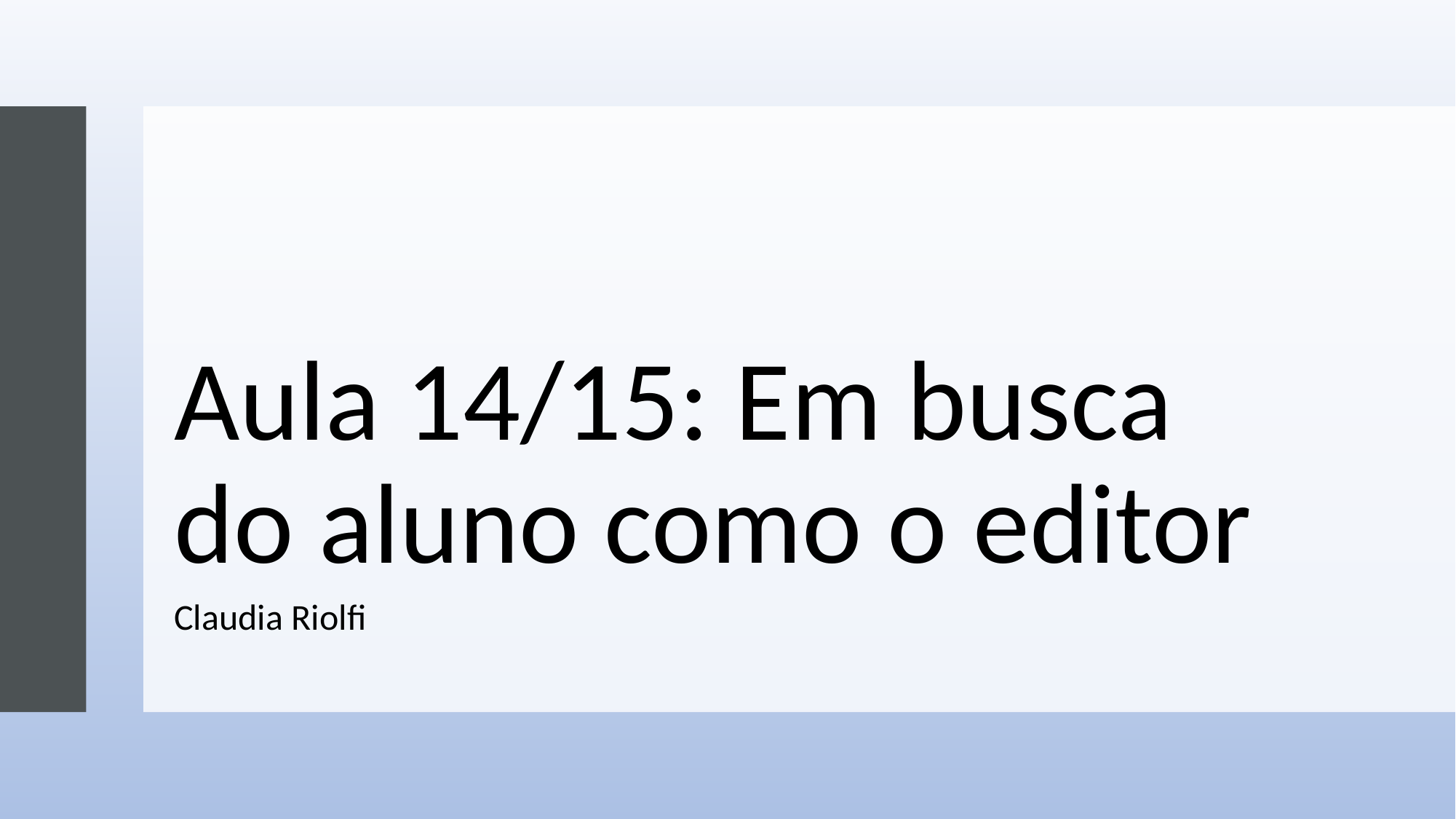

# Aula 14/15: Em busca do aluno como o editor
Claudia Riolfi